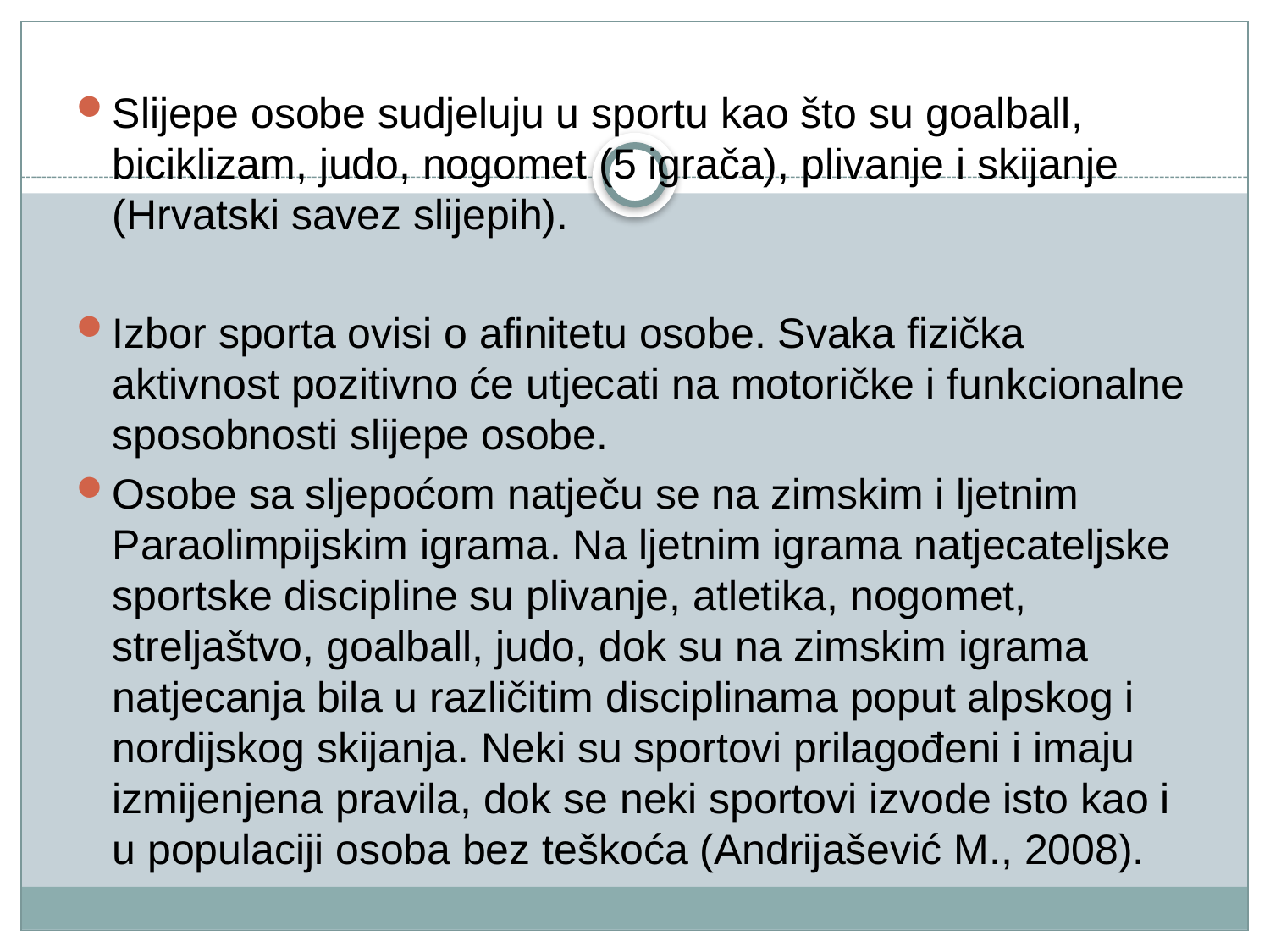

#
Slijepe osobe sudjeluju u sportu kao što su goalball, biciklizam, judo, nogomet (5 igrača), plivanje i skijanje (Hrvatski savez slijepih).

Izbor sporta ovisi o afinitetu osobe. Svaka fizička aktivnost pozitivno će utjecati na motoričke i funkcionalne sposobnosti slijepe osobe.
Osobe sa sljepoćom natječu se na zimskim i ljetnim Paraolimpijskim igrama. Na ljetnim igrama natjecateljske sportske discipline su plivanje, atletika, nogomet, streljaštvo, goalball, judo, dok su na zimskim igrama natjecanja bila u različitim disciplinama poput alpskog i nordijskog skijanja. Neki su sportovi prilagođeni i imaju izmijenjena pravila, dok se neki sportovi izvode isto kao i u populaciji osoba bez teškoća (Andrijašević M., 2008).